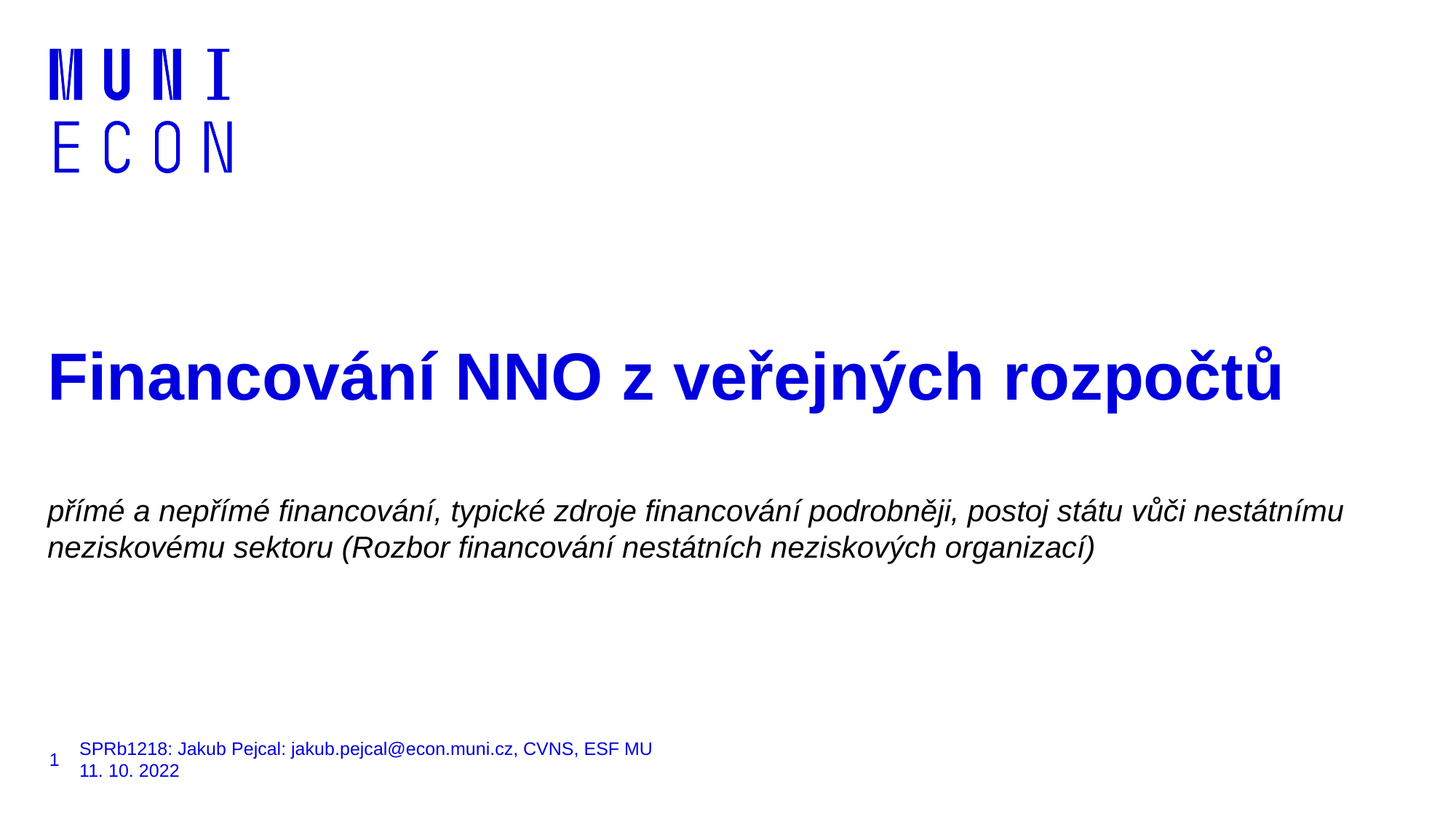

# Financování NNO z veřejných rozpočtů
přímé a nepřímé financování, typické zdroje financování podrobněji, postoj státu vůči nestátnímu neziskovému sektoru (Rozbor financování nestátních neziskových organizací)
1
SPRb1218: Jakub Pejcal: jakub.pejcal@econ.muni.cz, CVNS, ESF MU
11. 10. 2022